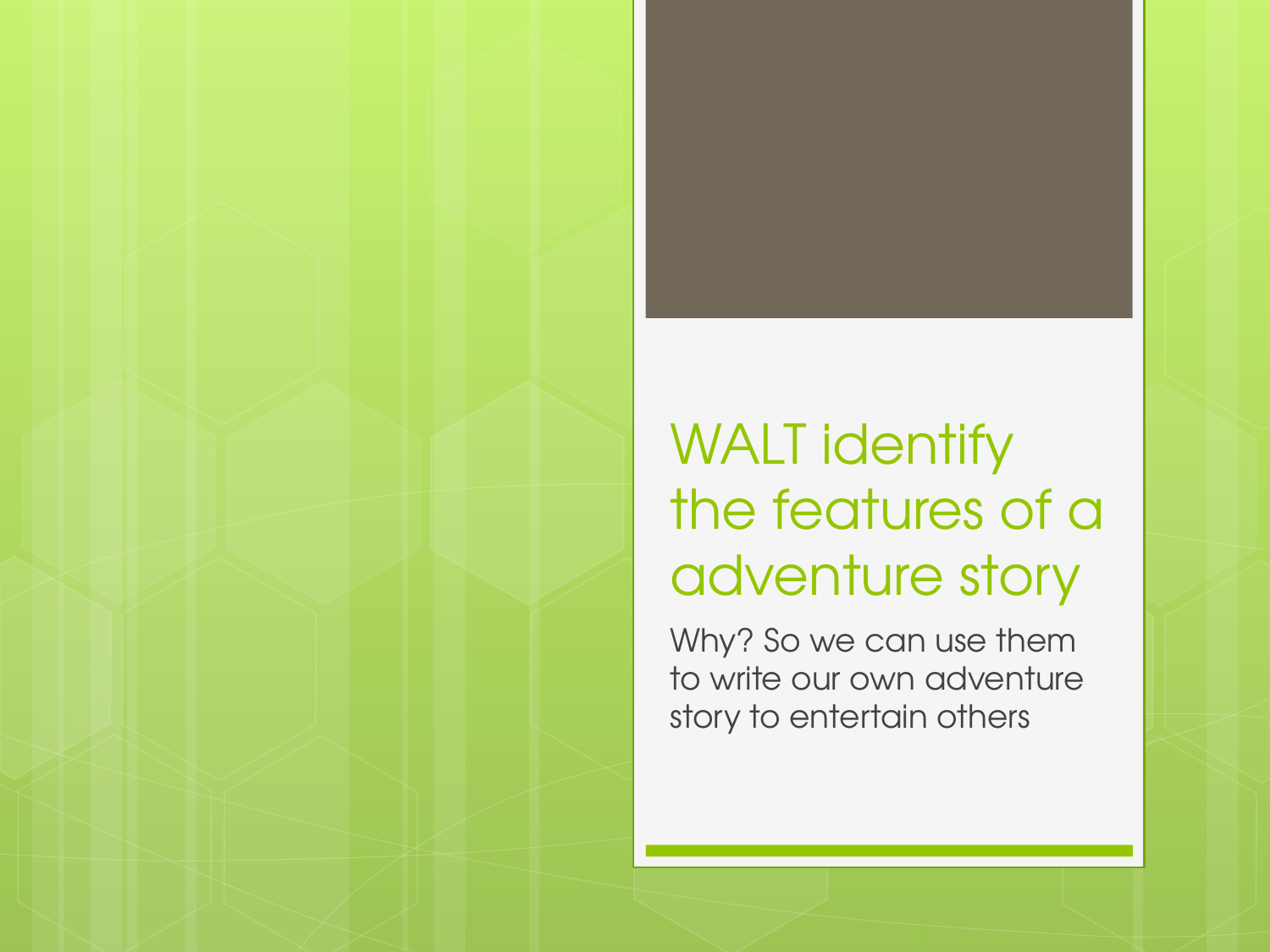

# WALT identify the features of a adventure story
Why? So we can use them to write our own adventure story to entertain others